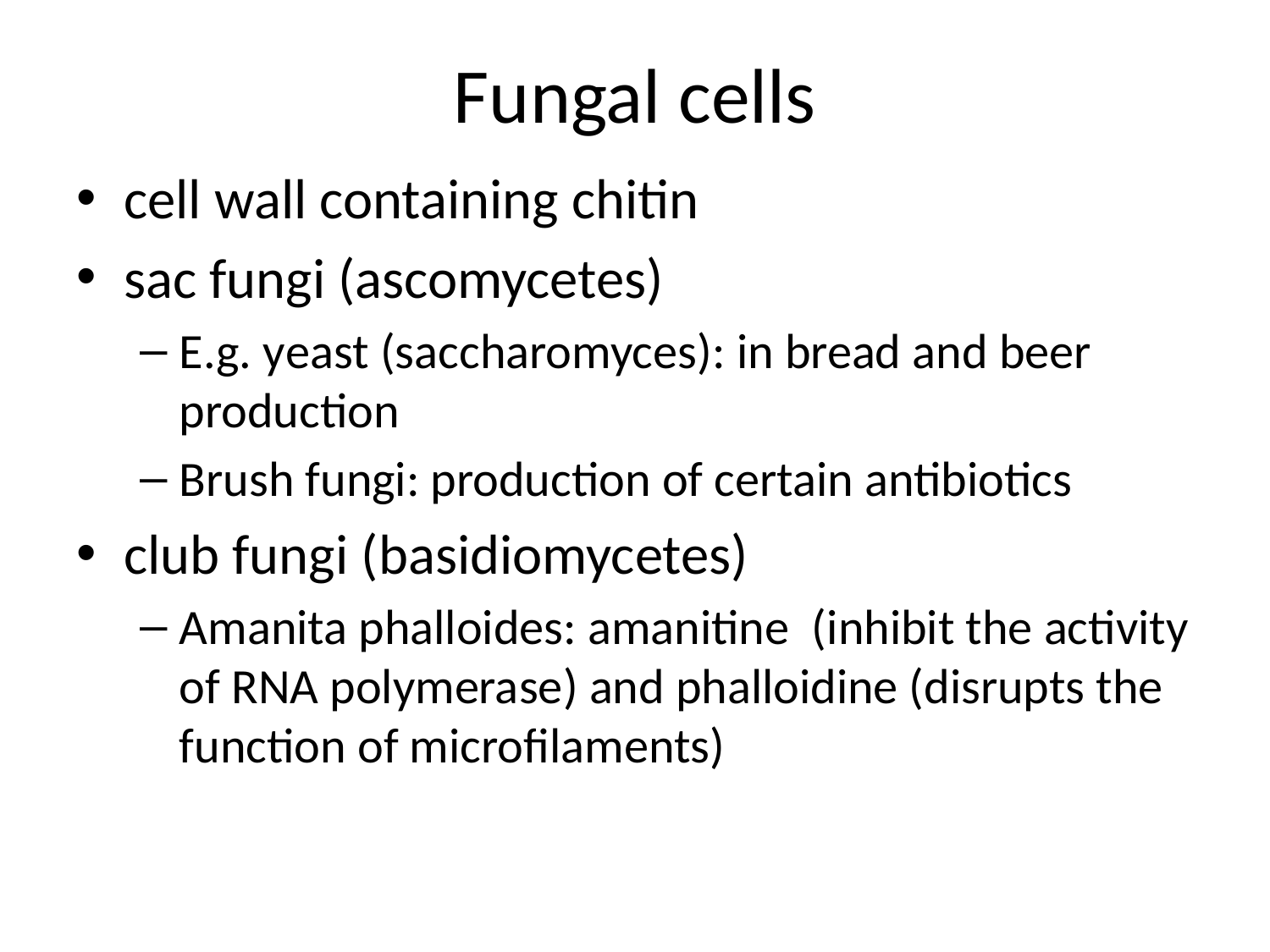

# Fungal cells
cell wall containing chitin
sac fungi (ascomycetes)
E.g. yeast (saccharomyces): in bread and beer production
Brush fungi: production of certain antibiotics
club fungi (basidiomycetes)
Amanita phalloides: amanitine  (inhibit the activity of RNA polymerase) and phalloidine (disrupts the function of microfilaments)